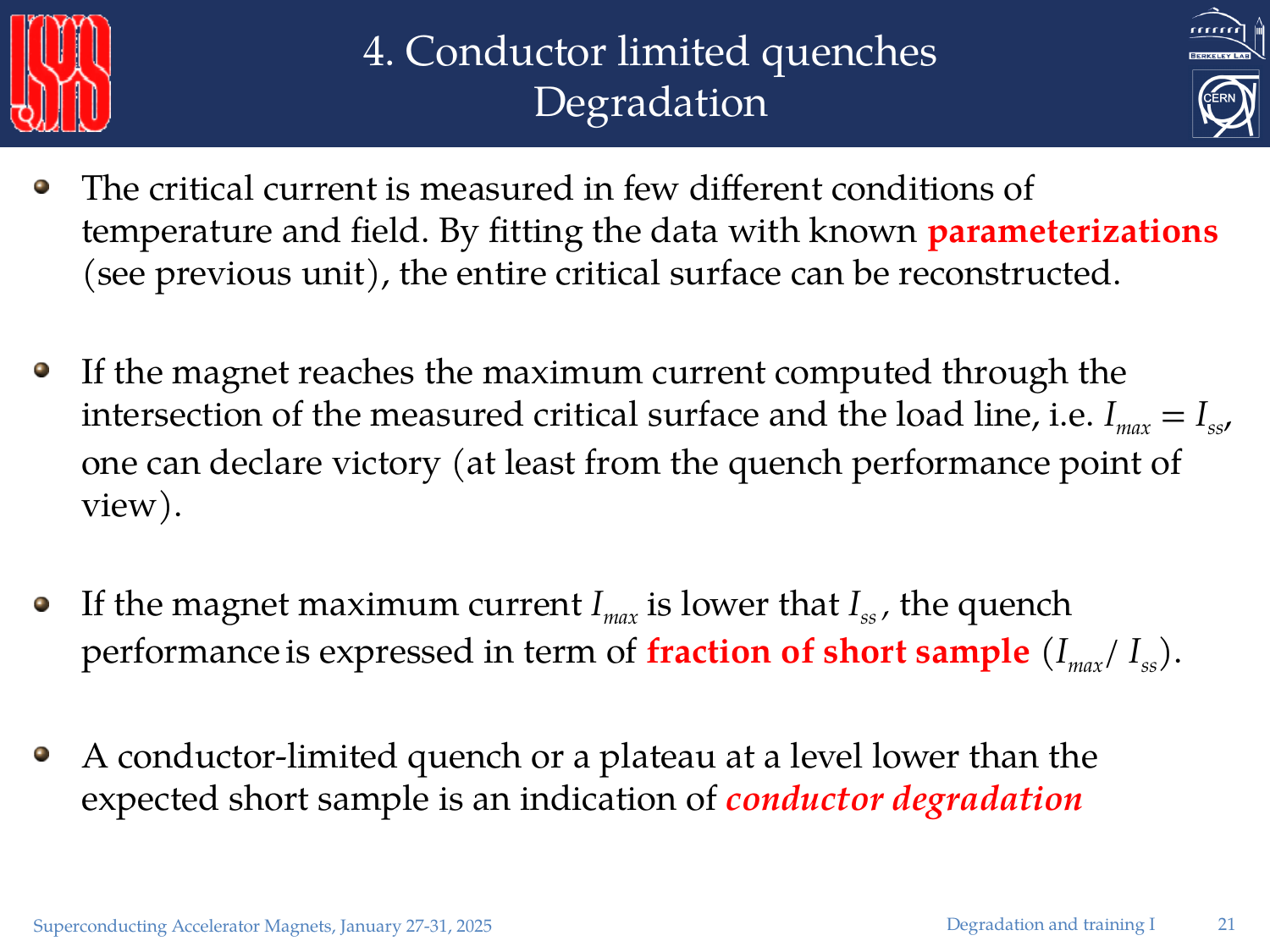

# 4. Conductor limited quenches Degradation
The critical current is measured in few different conditions of temperature and field. By fitting the data with known parameterizations (see previous unit), the entire critical surface can be reconstructed.

If the magnet reaches the maximum current computed through the intersection of the measured critical surface and the load line, i.e. Imax = Iss, one can declare victory (at least from the quench performance point of view).

If the magnet maximum current Imax is lower that Iss , the quench performance is expressed in term of fraction of short sample (Imax/ Iss).

A conductor-limited quench or a plateau at a level lower than the expected short sample is an indication of conductor degradation
Degradation and training I
21
Superconducting Accelerator Magnets, January 27-31, 2025